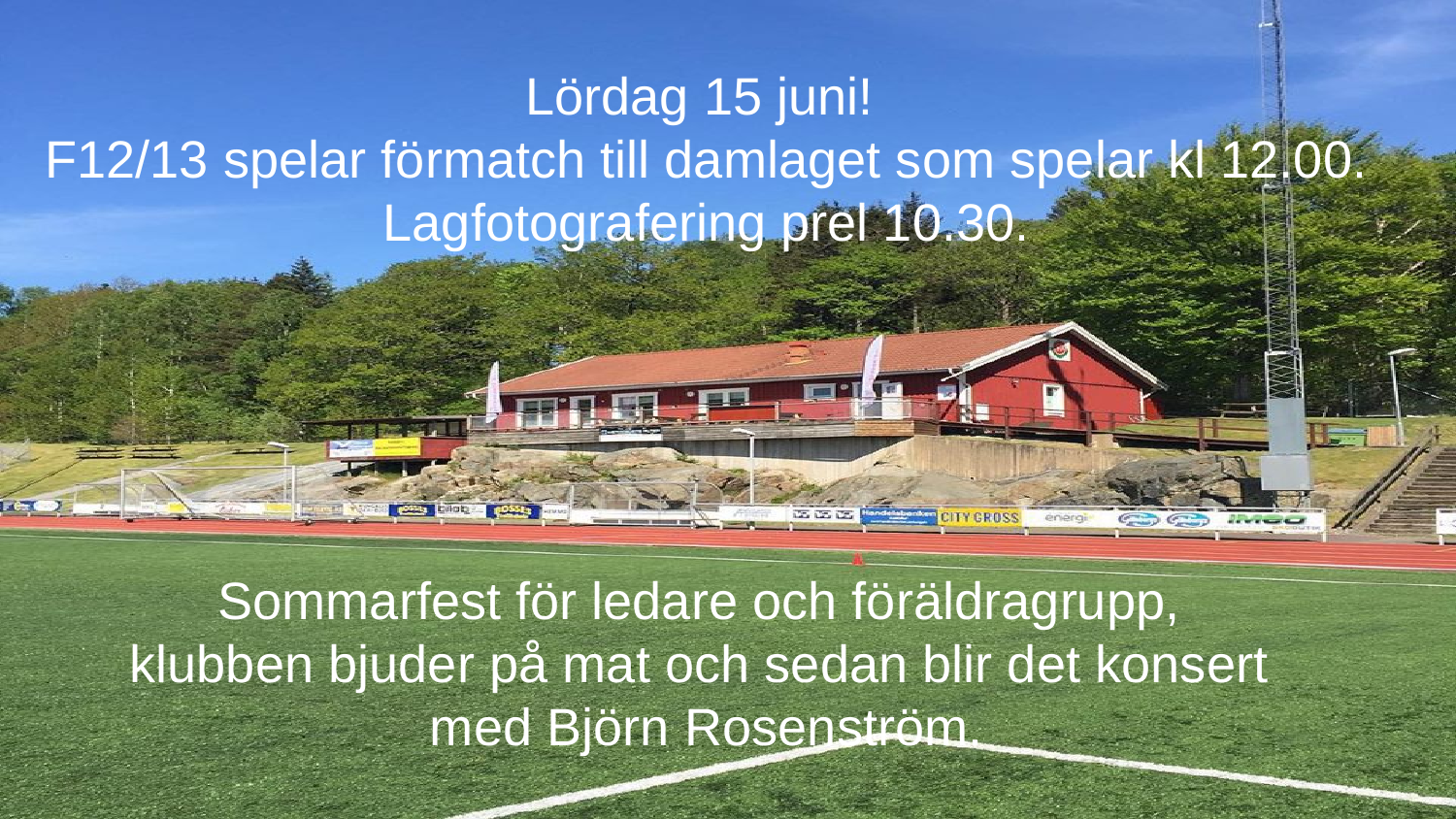

# Lördag 15 juni!
F12/13 spelar förmatch till damlaget som spelar kl 12.00.
Lagfotografering prel 10.30.
Sommarfest för ledare och föräldragrupp,
klubben bjuder på mat och sedan blir det konsert
med Björn Rosenström.